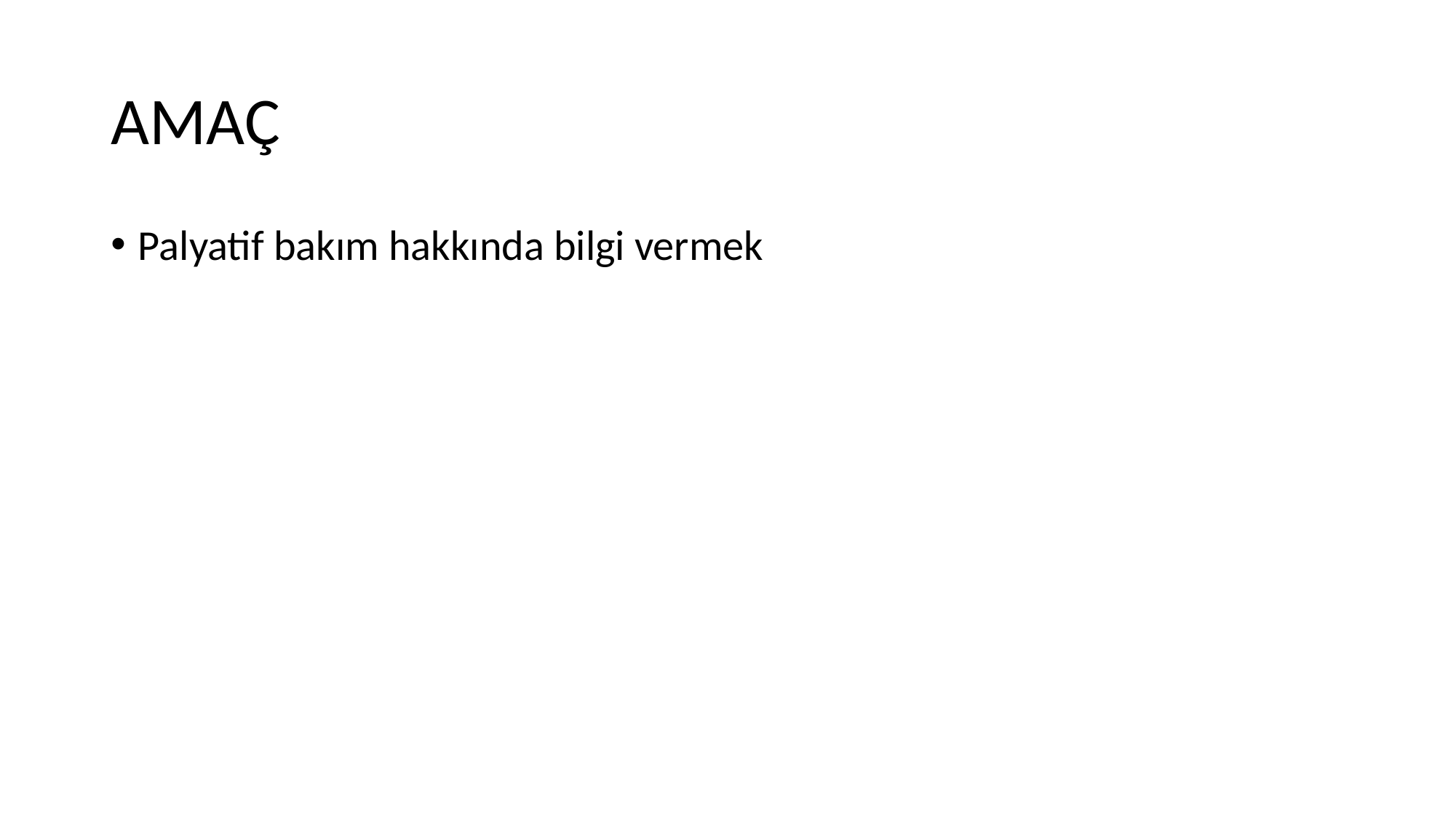

# AMAÇ
Palyatif bakım hakkında bilgi vermek